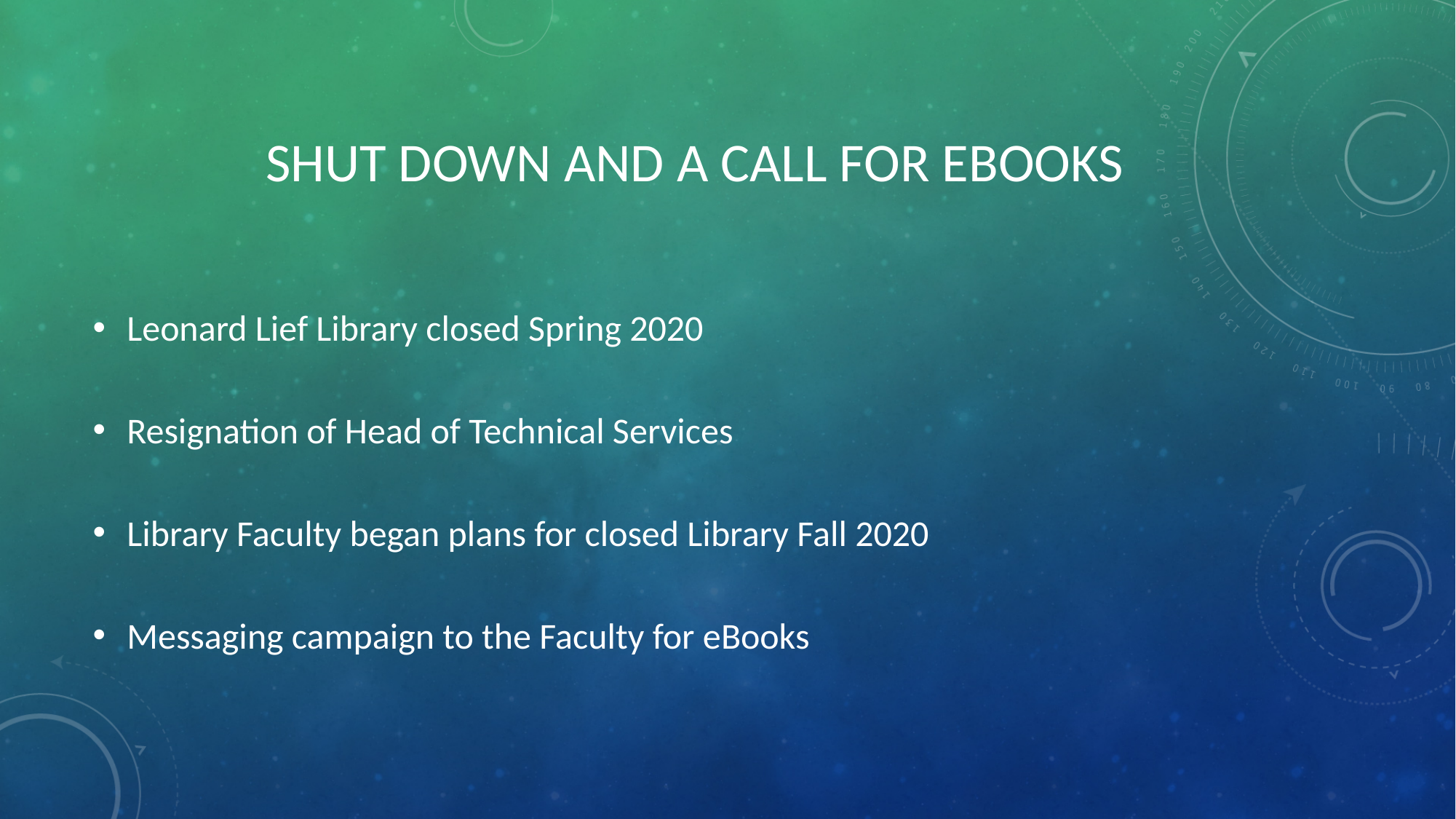

# Shut Down and a Call for eBooks
Leonard Lief Library closed Spring 2020
Resignation of Head of Technical Services
Library Faculty began plans for closed Library Fall 2020
Messaging campaign to the Faculty for eBooks